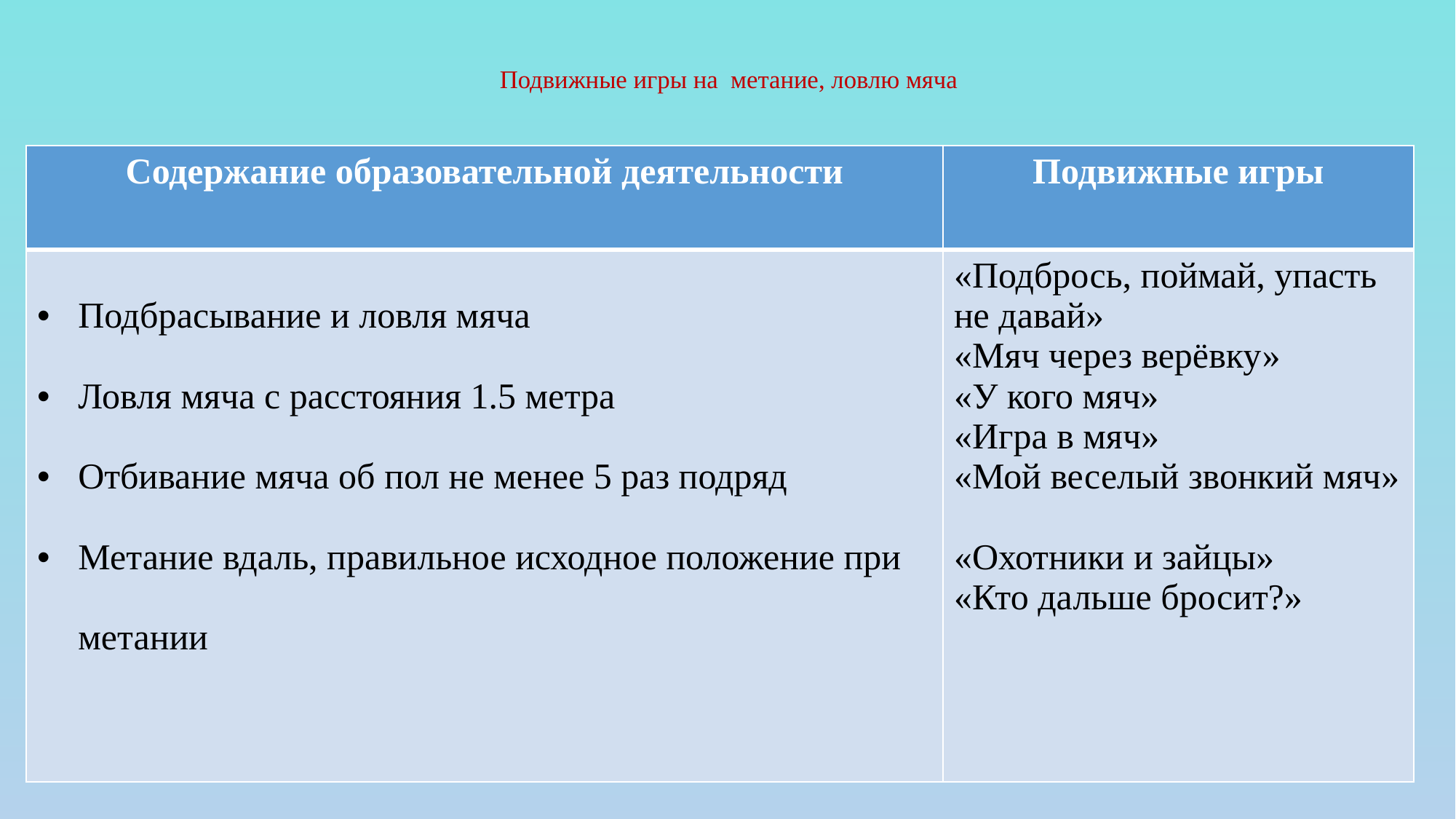

# Подвижные игры на  метание, ловлю мяча
| Содержание образовательной деятельности | Подвижные игры |
| --- | --- |
| Подбрасывание и ловля мяча Ловля мяча с расстояния 1.5 метра Отбивание мяча об пол не менее 5 раз подряд Метание вдаль, правильное исходное положение при метании | «Подбрось, поймай, упасть не давай» «Мяч через верёвку» «У кого мяч» «Игра в мяч» «Мой веселый звонкий мяч» «Охотники и зайцы» «Кто дальше бросит?» |